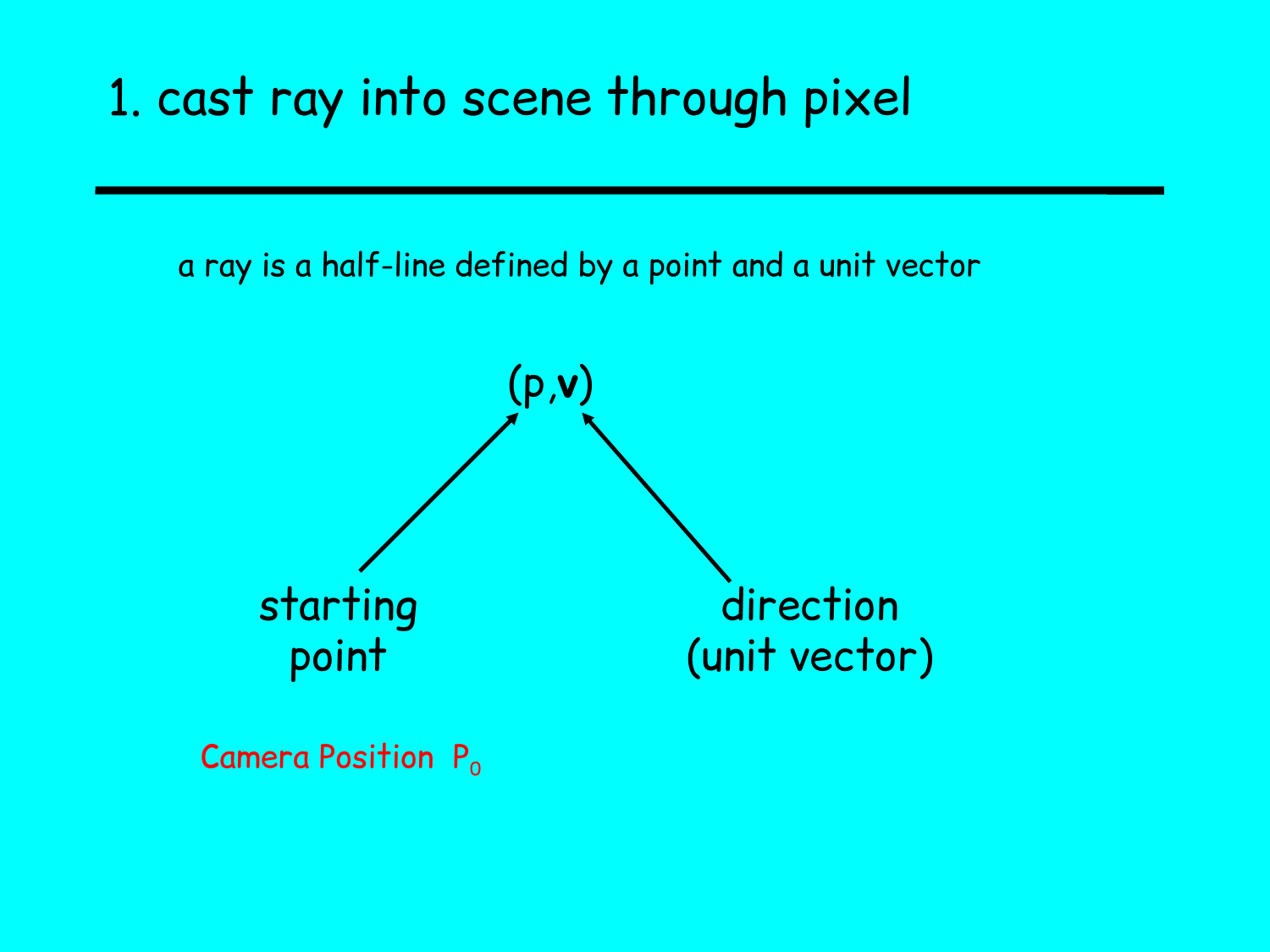

# 1. cast ray into scene through pixel
a ray is a half-line defined by a point and a unit vector
(p,v)

starting point
direction (unit vector)
Camera Position  P0